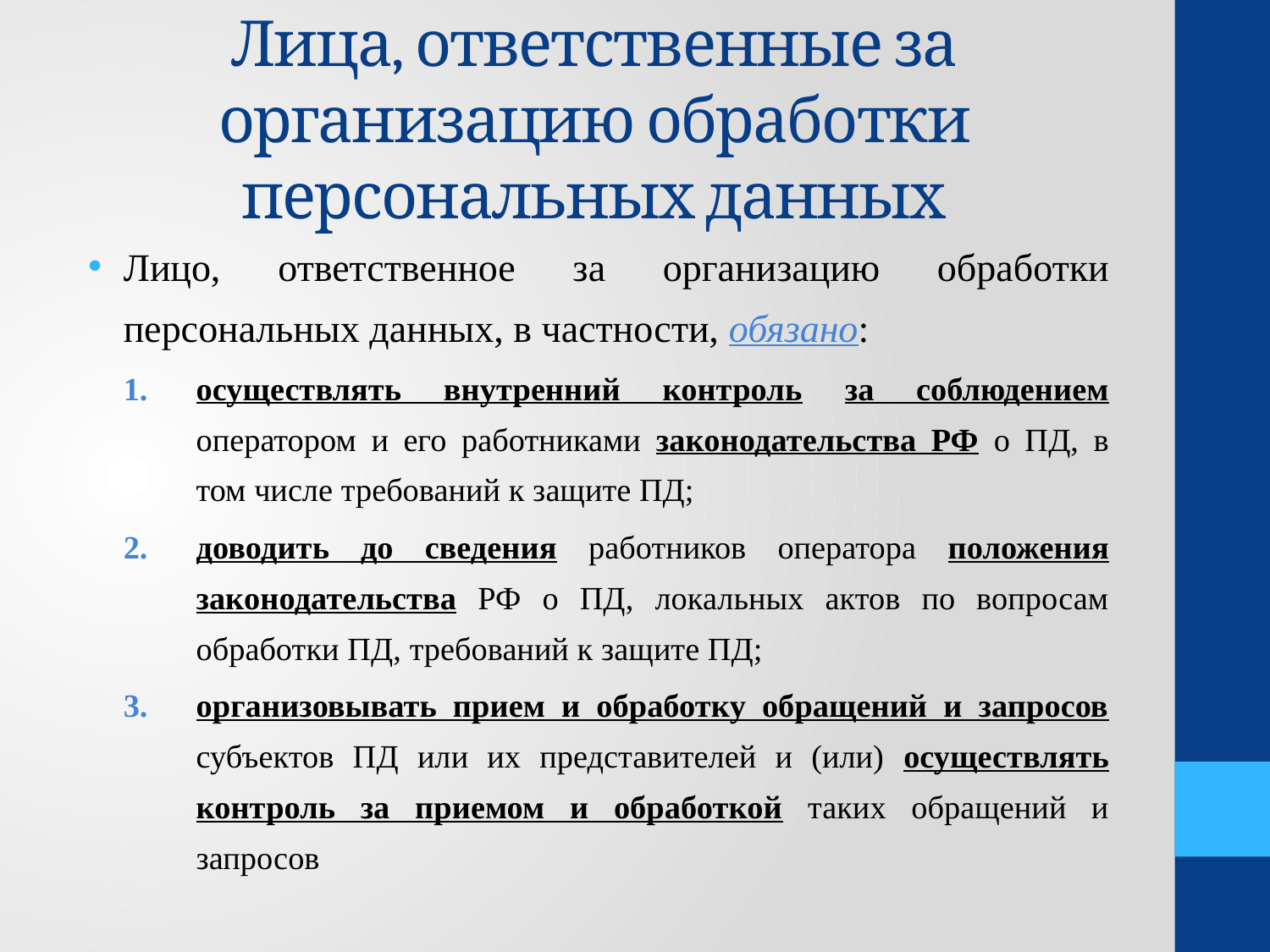

# Лица, ответственные за организацию обработки персональных данных
Лицо, ответственное за организацию обработки персональных данных, в частности, обязано:
осуществлять внутренний контроль за соблюдением оператором и его работниками законодательства РФ о ПД, в том числе требований к защите ПД;
доводить до сведения работников оператора положения законодательства РФ о ПД, локальных актов по вопросам обработки ПД, требований к защите ПД;
организовывать прием и обработку обращений и запросов субъектов ПД или их представителей и (или) осуществлять контроль за приемом и обработкой таких обращений и запросов